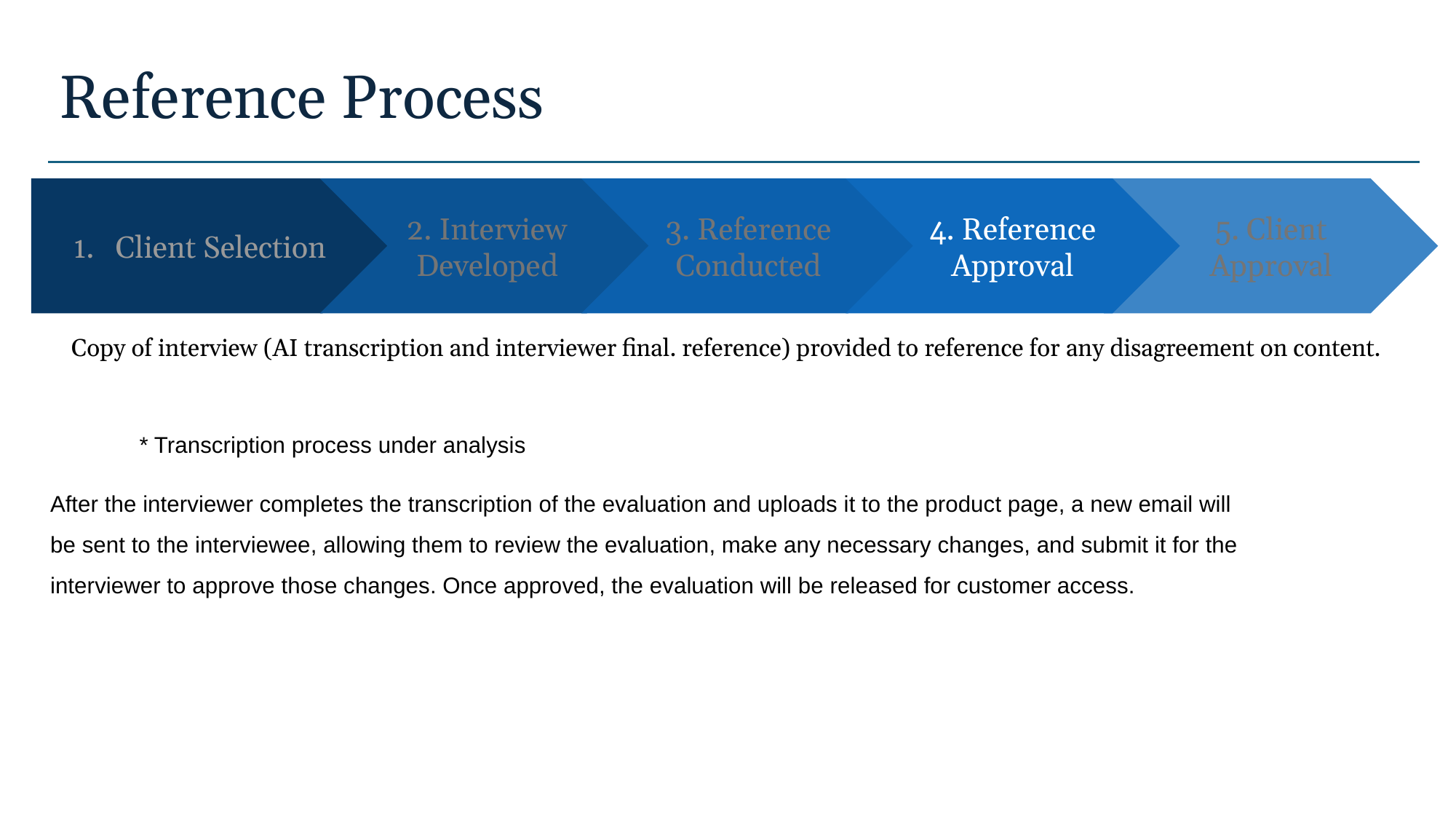

# Reference Process
Client Selection
2. Interview Developed
5. Client Approval
3. Reference Conducted
4. Reference Approval
Copy of interview (AI transcription and interviewer final. reference) provided to reference for any disagreement on content.

              * Transcription process under analysis
After the interviewer completes the transcription of the evaluation and uploads it to the product page, a new email will be sent to the interviewee, allowing them to review the evaluation, make any necessary changes, and submit it for the interviewer to approve those changes. Once approved, the evaluation will be released for customer access.